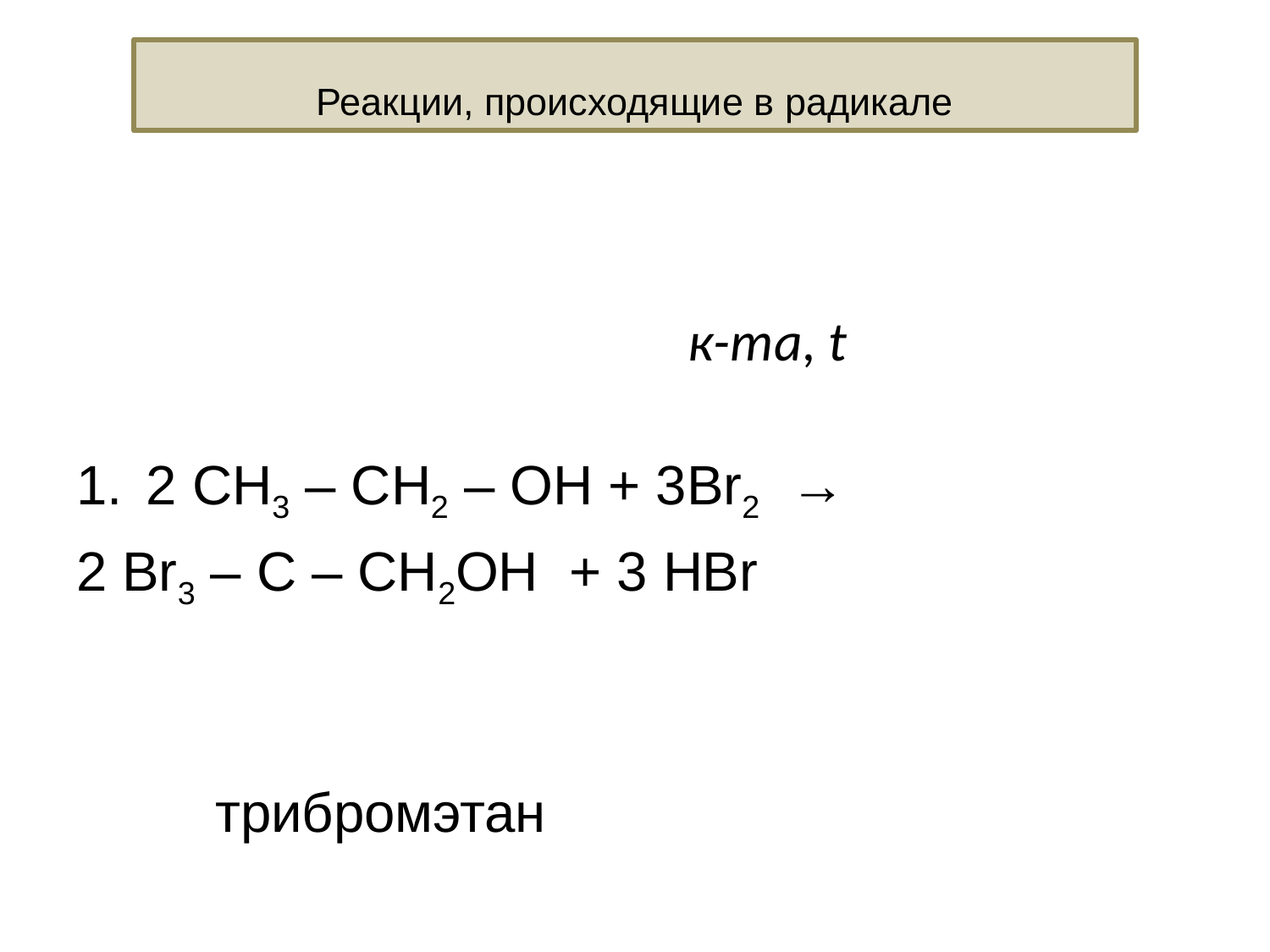

Реакции, происходящие в радикале

                                                 к-та, t
2 СН3 – СН2 – ОН + 3Вr2  →
2 Вr3 – С – СН2ОН  + 3 НВr

         трибромэтан